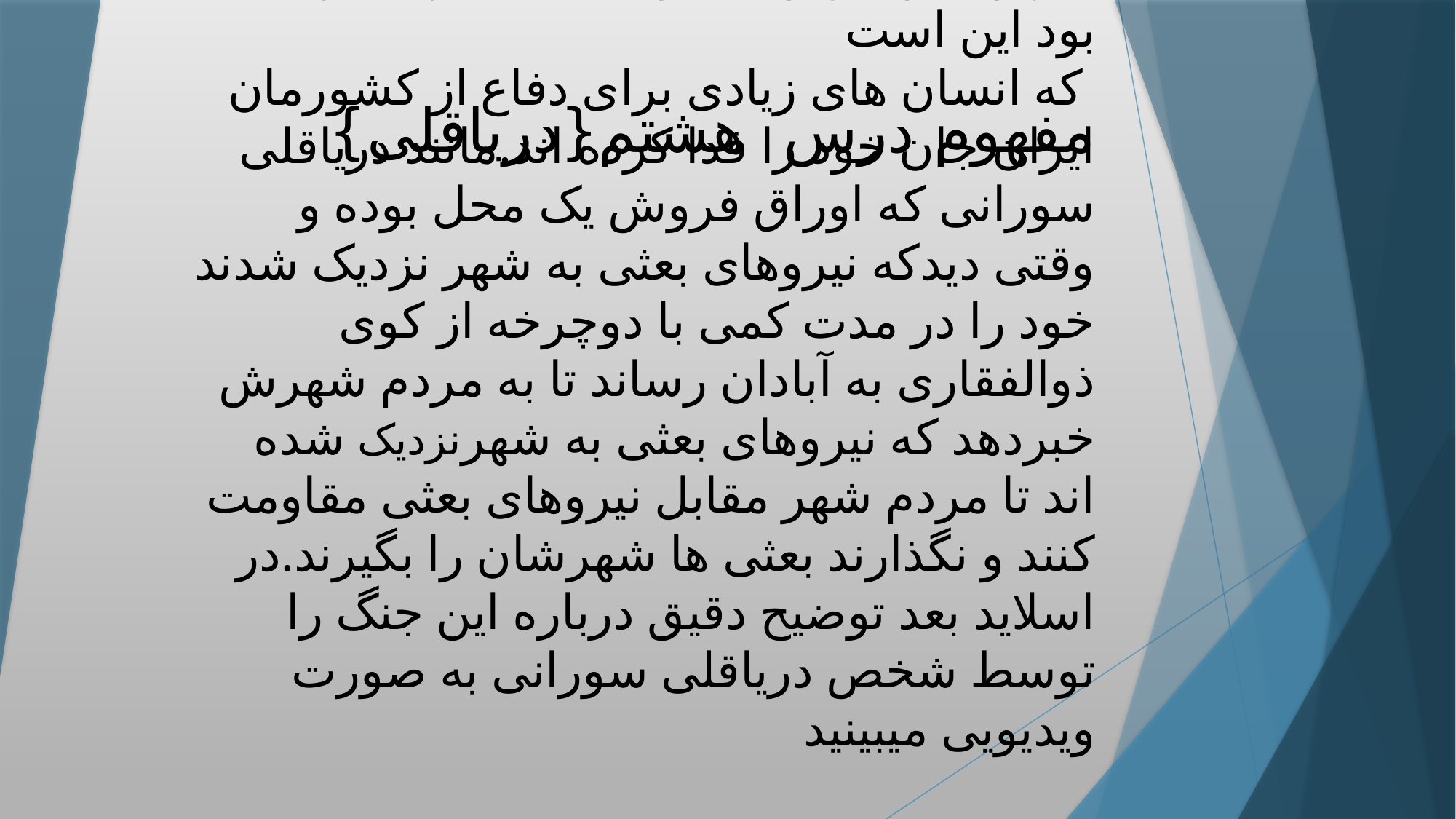

مفهوم درس  هشتم{دریاقلی}
# مفهوم این درس که نوشته محمدرضا ترکی بود این است که انسان های زیادی برای دفاع از کشورمان ایران جان خود را فدا کرده اند.مانند دریاقلی سورانی که اوراق فروش یک محل بوده و وقتی دیدکه نیروهای بعثی به شهر نزدیک شدند خود را در مدت کمی با دوچرخه از کوی ذوالفقاری به آبادان رساند تا به مردم شهرش خبردهد که نیروهای بعثی به شهرنزدیک شده اند تا مردم شهر مقابل نیروهای بعثی مقاومت کنند و نگذارند بعثی ها شهرشان را بگیرند.در اسلاید بعد توضیح دقیق درباره این جنگ را توسط شخص دریاقلی سورانی به صورت ویدیویی میبینید